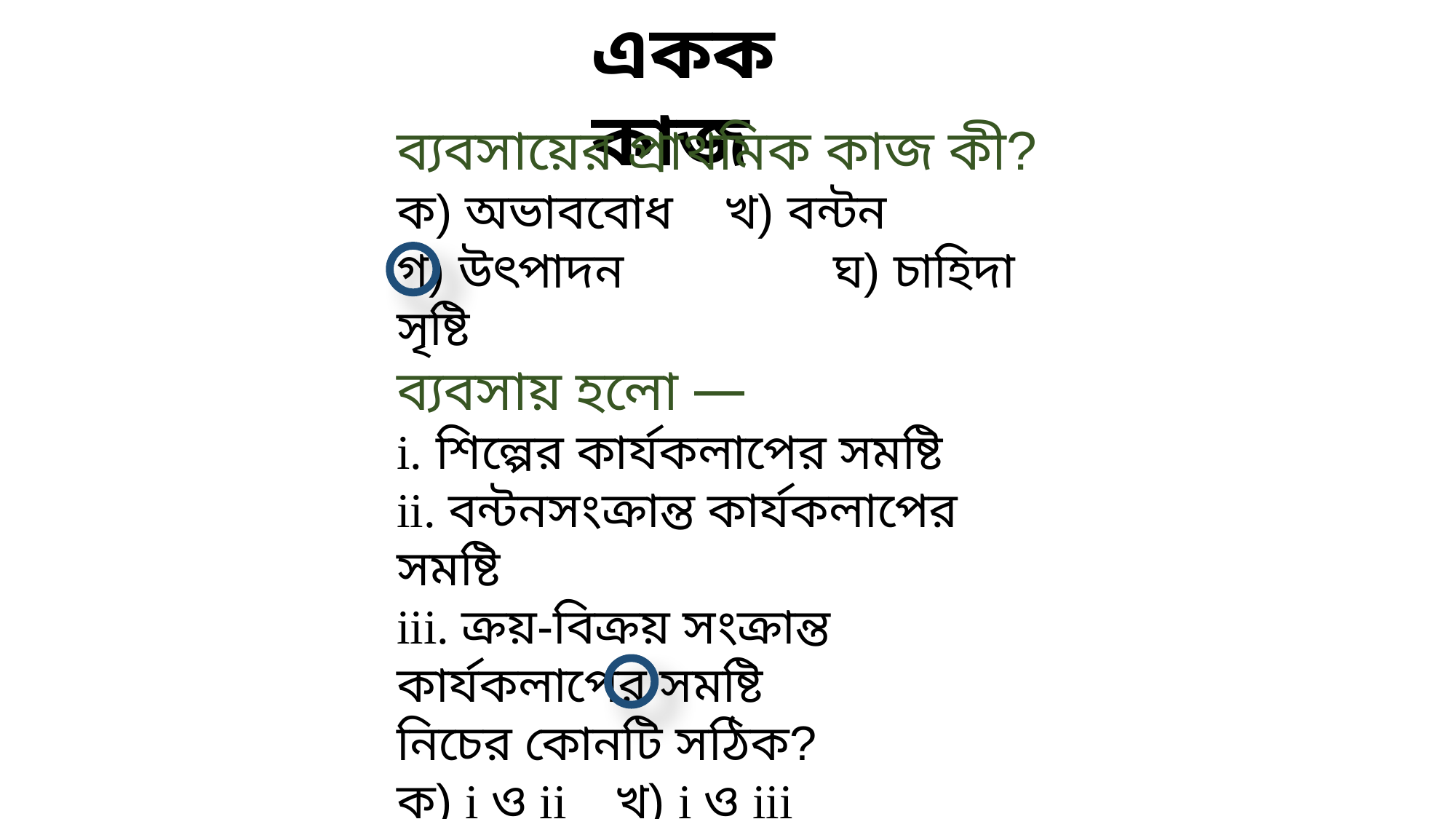

একক কাজ
ব্যবসায়ের প্রাথমিক কাজ কী?
ক) অভাববোধ 	খ) বন্টন
গ) উৎপাদন 		ঘ) চাহিদা সৃষ্টি
ব্যবসায় হলো —
i. শিল্পের কার্যকলাপের সমষ্টি
ii. বন্টনসংক্রান্ত কার্যকলাপের সমষ্টি
iii. ক্রয়-বিক্রয় সংক্রান্ত কার্যকলাপের সমষ্টি
নিচের কোনটি সঠিক?
ক) i ও ii 	খ) i ও iii
গ) ii ও iii	ঘ) i, ii ও iii